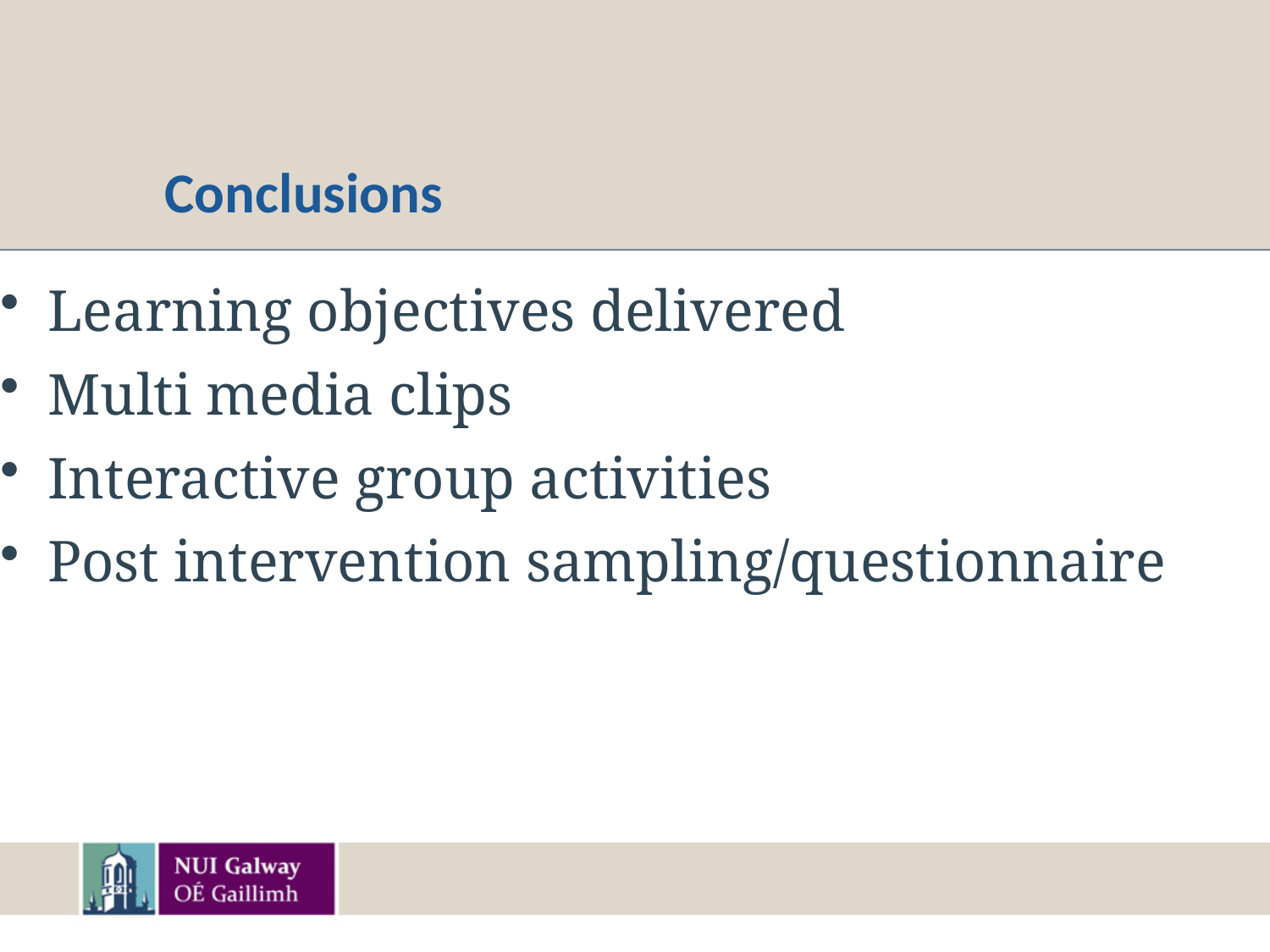

# Conclusions
Learning objectives delivered
Multi media clips
Interactive group activities
Post intervention sampling/questionnaire